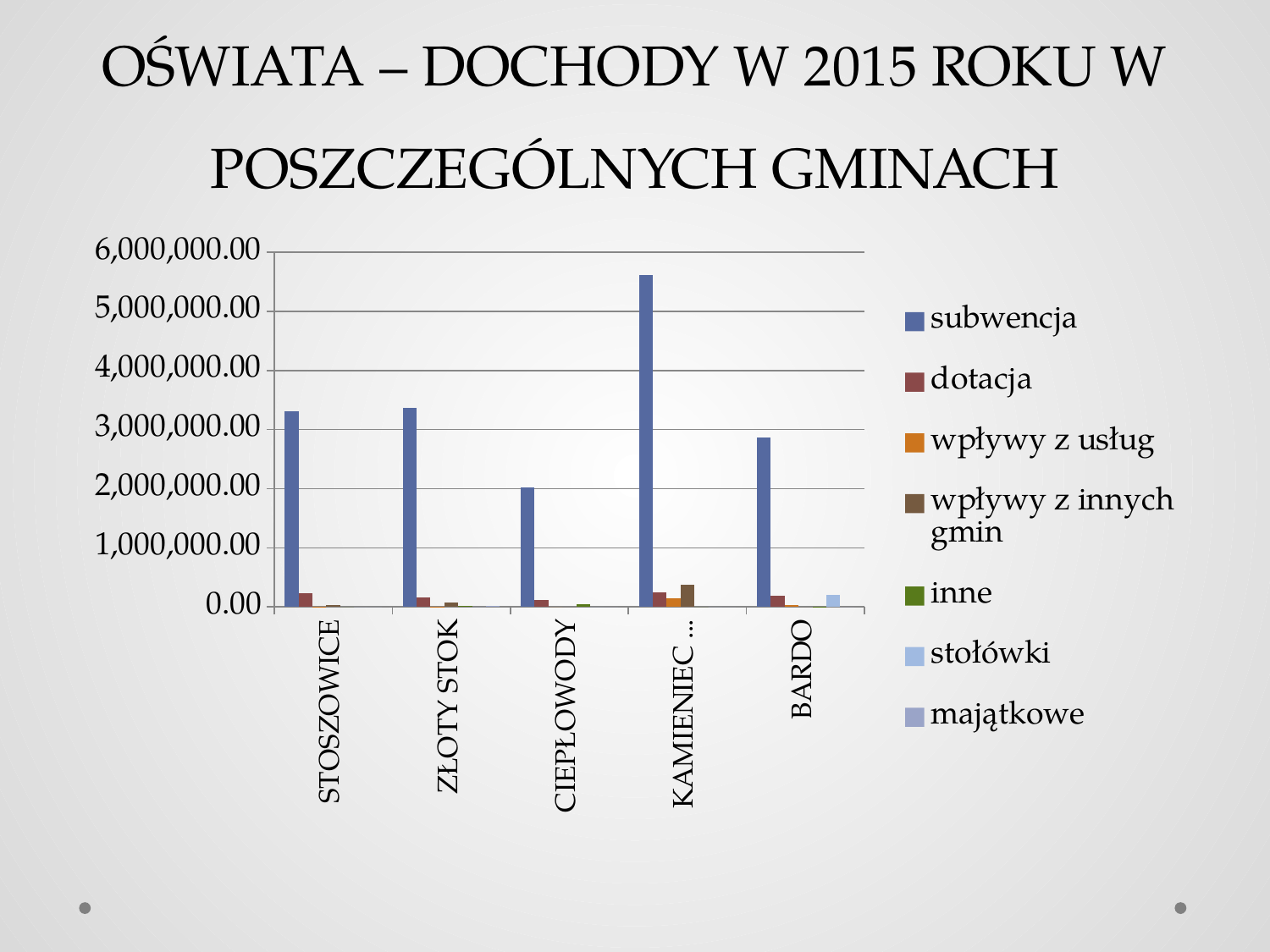

# OŚWIATA – DOCHODY W 2015 ROKU W POSZCZEGÓLNYCH GMINACH

### Chart

| Category | subwencja | dotacja | wpływy z usług | wpływy z innych gmin | inne | stołówki | majątkowe |
|---|---|---|---|---|---|---|---|
| STOSZOWICE | 3308496.0 | 229871.35999999996 | 8607.0 | 37220.25 | 0.0 | 0.0 | 0.0 |
| ZŁOTY STOK | 3364013.0 | 159125.0 | 6000.0 | 70000.0 | 13150.0 | 0.0 | 15734.0 |
| CIEPŁOWODY | 2015926.0 | 116748.0 | 0.0 | 0.0 | 44994.0 | 0.0 | 0.0 |
| KAMIENIEC ZĄBKOWICKI | 5611969.0 | 250781.0 | 145000.0 | 372369.0 | 0.0 | 0.0 | 0.0 |
| BARDO | 2860731.0 | 184585.0 | 25844.0 | 0.0 | 1740.0 | 202046.0 | 0.0 |